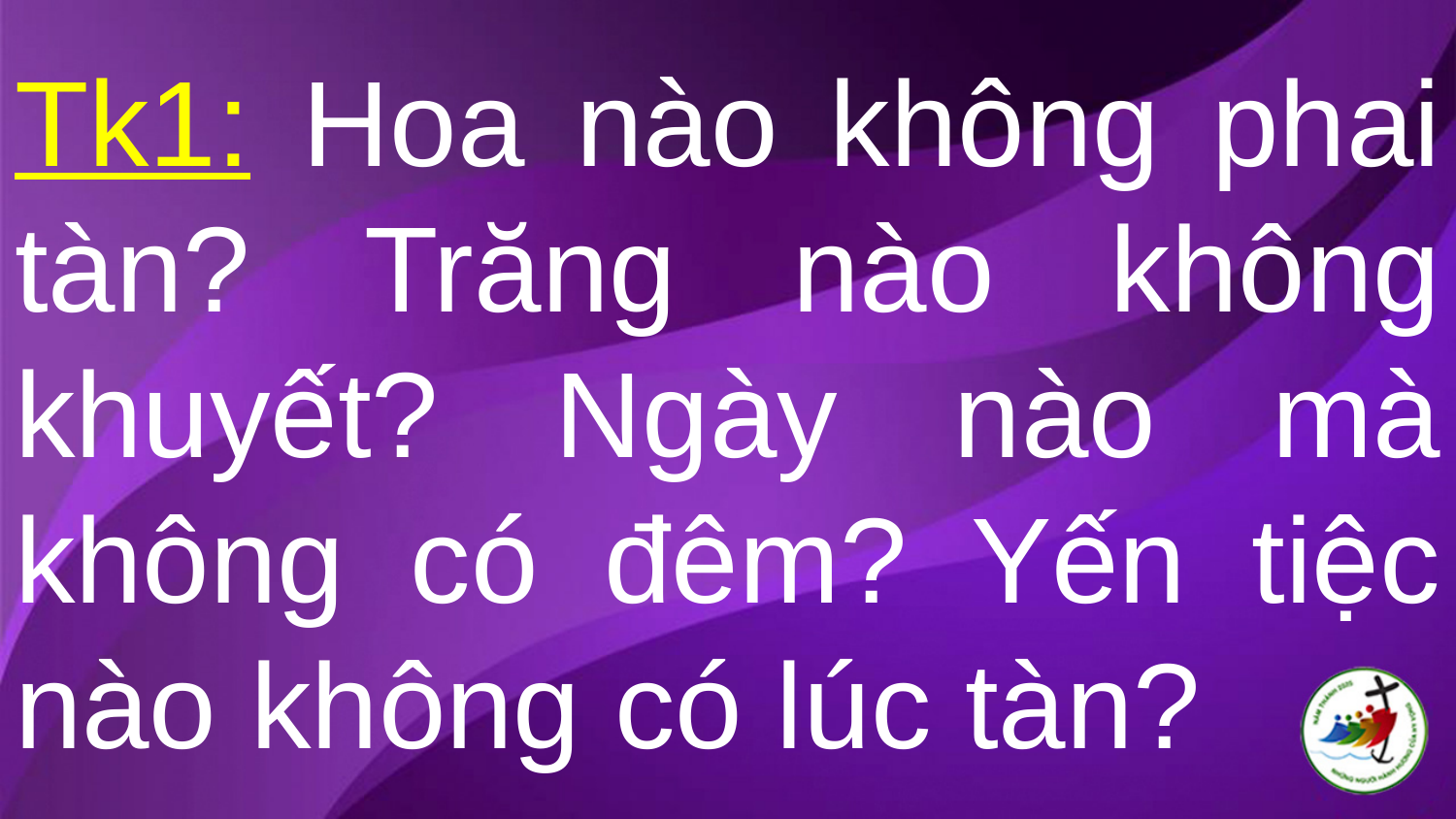

# Tk1: Hoa nào không phai tàn? Trăng nào không khuyết? Ngày nào mà không có đêm? Yến tiệc nào không có lúc tàn?